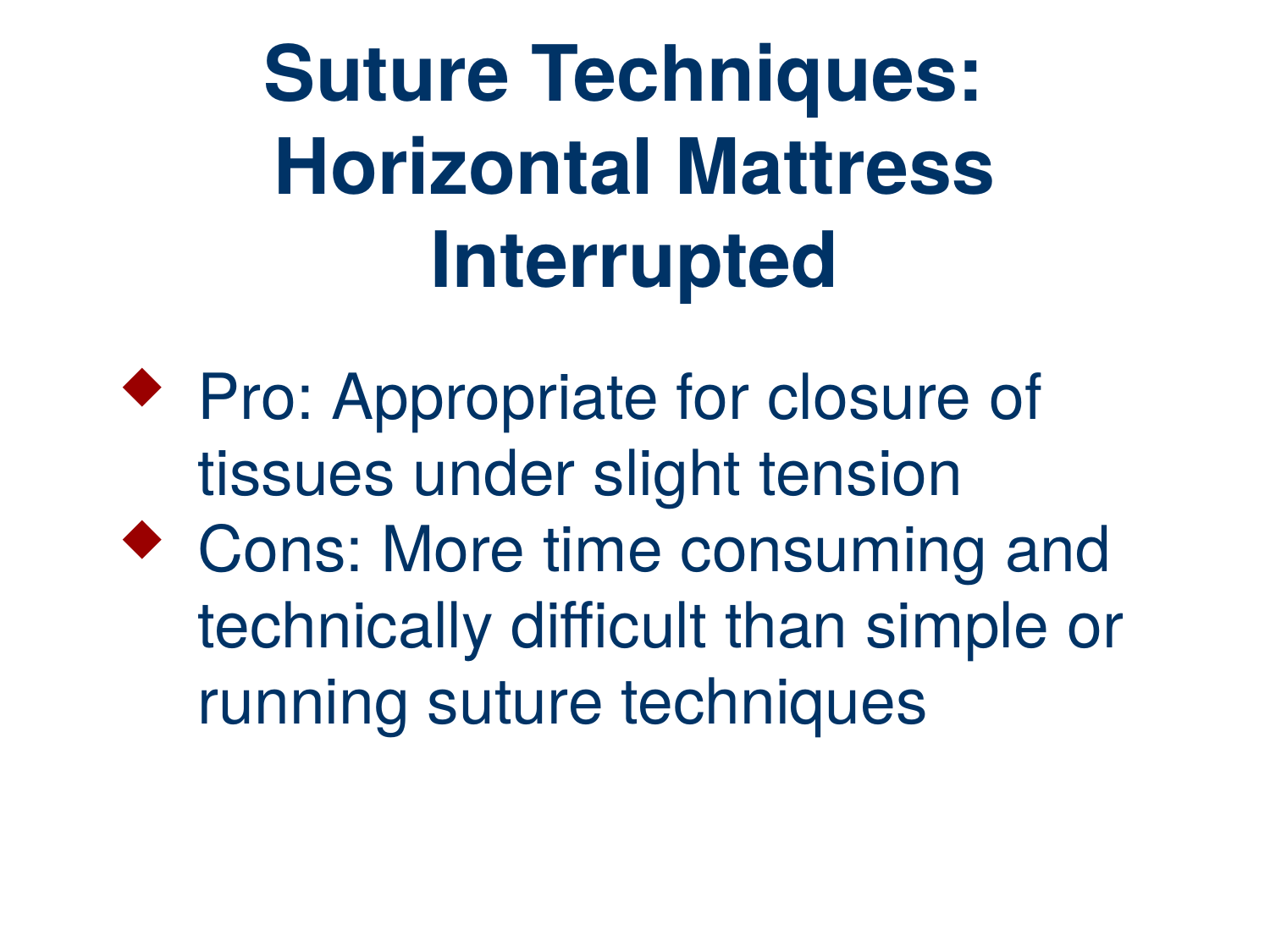

# Suture Techniques: Horizontal Mattress Interrupted
Pro: Appropriate for closure of tissues under slight tension
Cons: More time consuming and technically difficult than simple or running suture techniques